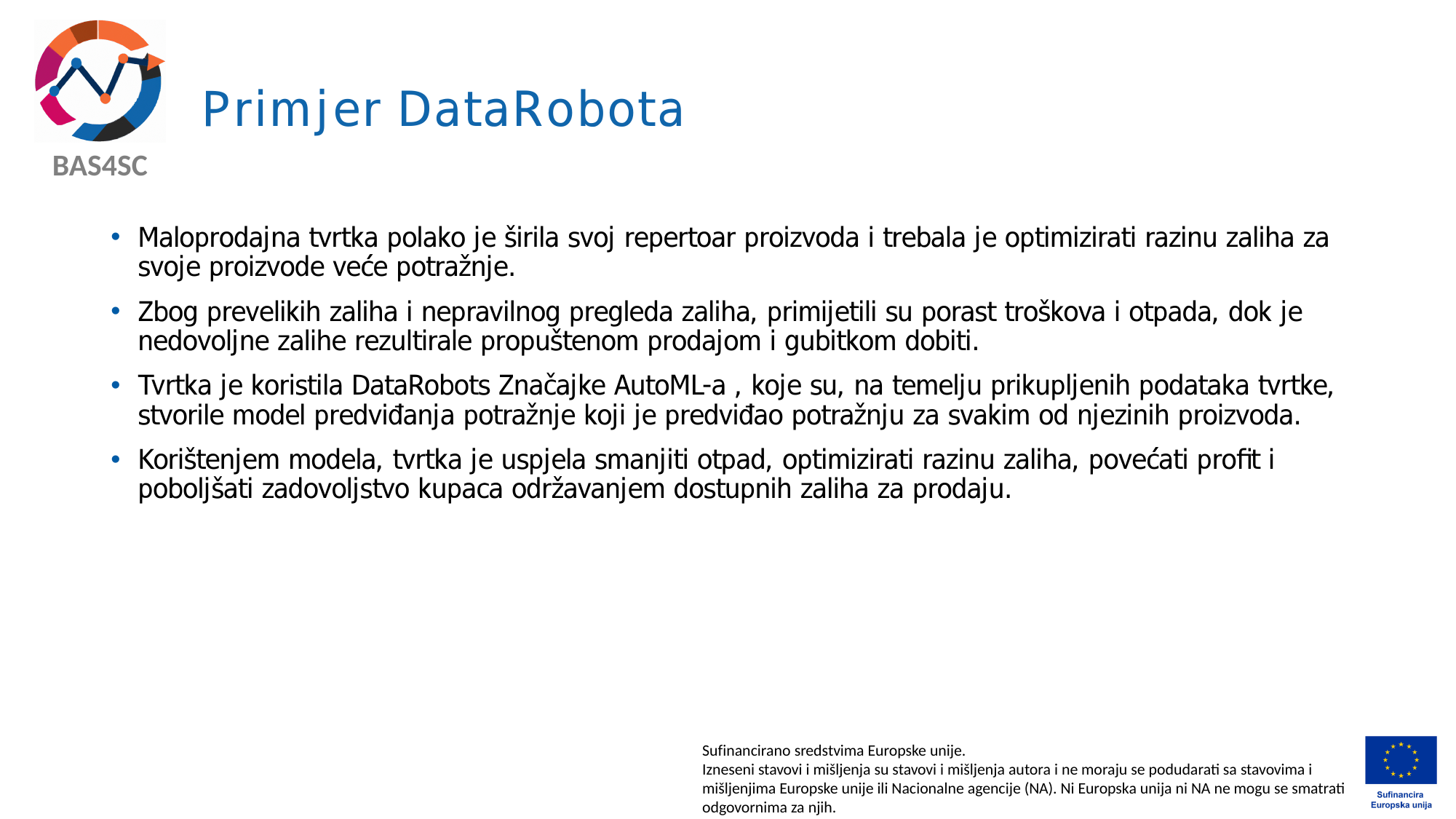

# Primjer DataRobota
Maloprodajna tvrtka polako je širila svoj repertoar proizvoda i trebala je optimizirati razinu zaliha za svoje proizvode veće potražnje.
Zbog prevelikih zaliha i nepravilnog pregleda zaliha, primijetili su porast troškova i otpada, dok je nedovoljne zalihe rezultirale propuštenom prodajom i gubitkom dobiti.
Tvrtka je koristila DataRobots Značajke AutoML-a , koje su, na temelju prikupljenih podataka tvrtke, stvorile model predviđanja potražnje koji je predviđao potražnju za svakim od njezinih proizvoda.
Korištenjem modela, tvrtka je uspjela smanjiti otpad, optimizirati razinu zaliha, povećati profit i poboljšati zadovoljstvo kupaca održavanjem dostupnih zaliha za prodaju.